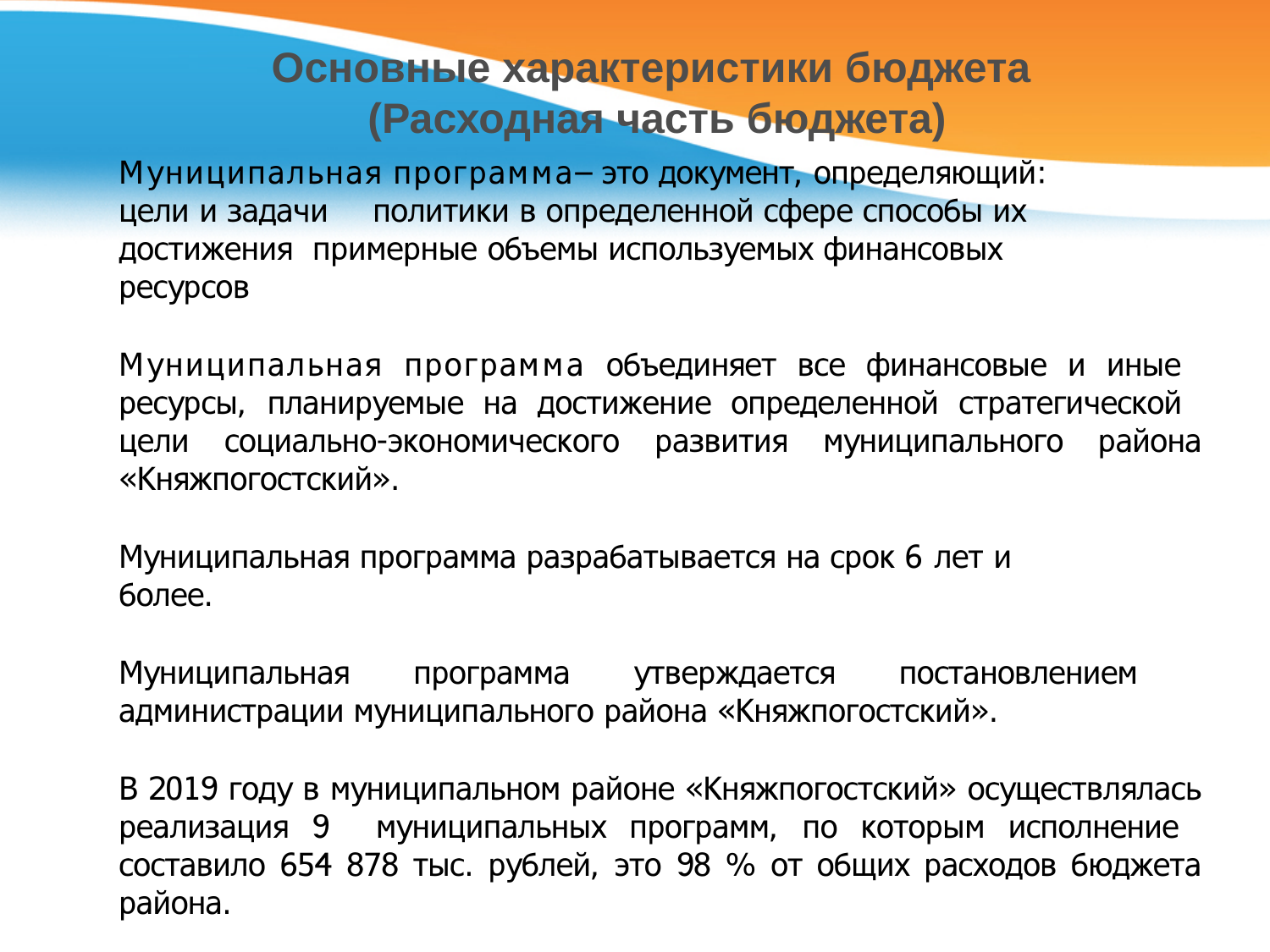

# Основные характеристики бюджета (Расходная часть бюджета)

Муниципальная программа– это документ, определяющий:
цели и задачи	политики в определенной сфере способы их достижения  примерные объемы используемых финансовых ресурсов

Муниципальная программа объединяет все финансовые и иные  ресурсы, планируемые на достижение определенной стратегической  цели социально-экономического развития муниципального района «Княжпогостский».

Муниципальная программа разрабатывается на срок 6 лет и	более.

Муниципальная программа утверждается постановлением  администрации муниципального района «Княжпогостский».

В 2019 году в муниципальном районе «Княжпогостский» осуществлялась реализация 9  муниципальных программ, по которым исполнение  составило 654 878 тыс. рублей, это 98 % от общих расходов бюджета района.